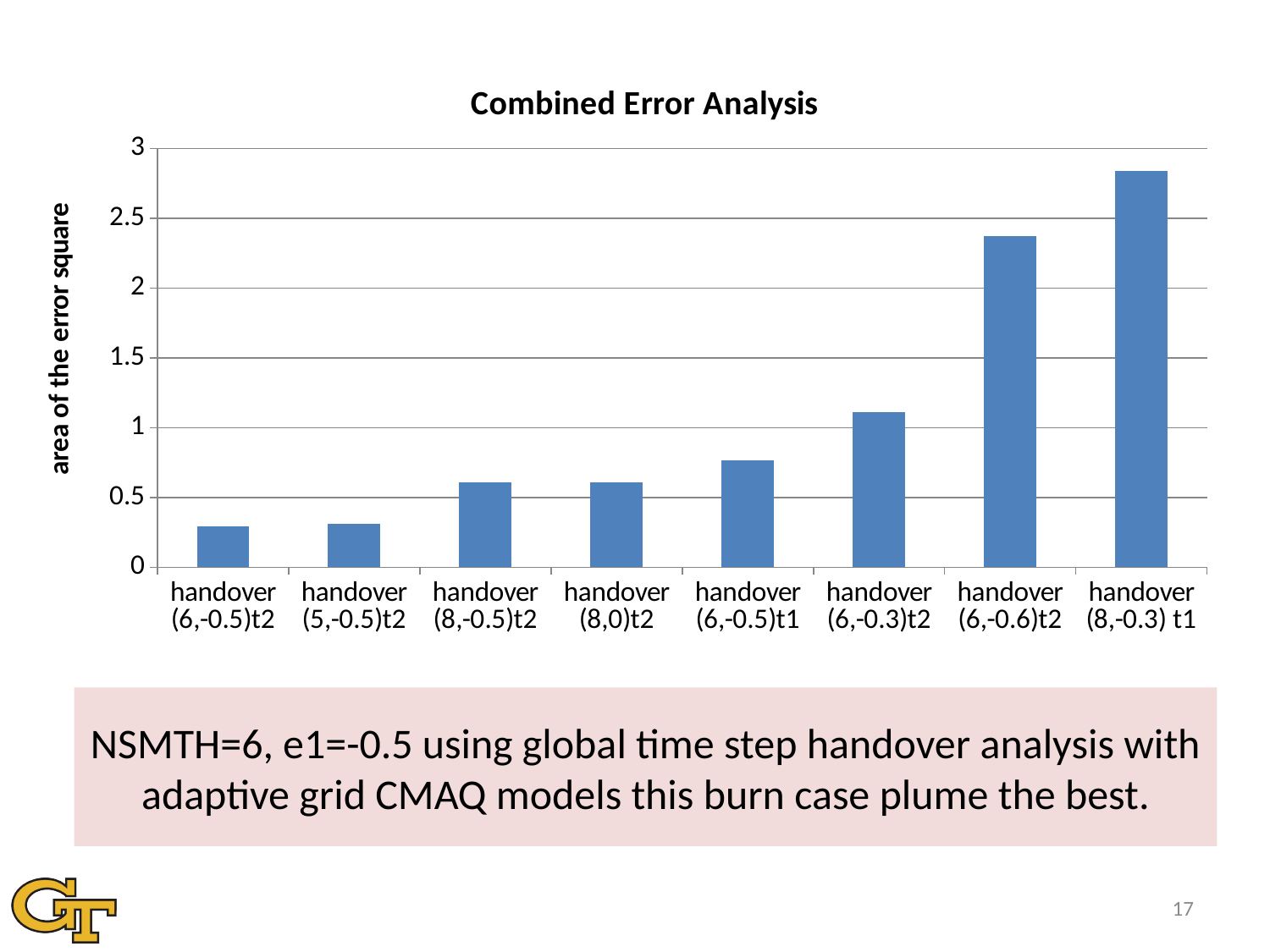

### Chart: Combined Error Analysis

| Category |  |
|---|---|
| handover (6,-0.5)t2 | 0.29460083914660656 |
| handover (5,-0.5)t2 | 0.3098952441326855 |
| handover (8,-0.5)t2 | 0.605584964612204 |
| handover (8,0)t2 | 0.6064067606481105 |
| handover (6,-0.5)t1 | 0.7651778488697997 |
| handover (6,-0.3)t2 | 1.1079745347614736 |
| handover (6,-0.6)t2 | 2.3698002449809317 |
| handover (8,-0.3) t1 | 2.8368950446689194 |
# NSMTH=6, e1=-0.5 using global time step handover analysis with adaptive grid CMAQ models this burn case plume the best.
17